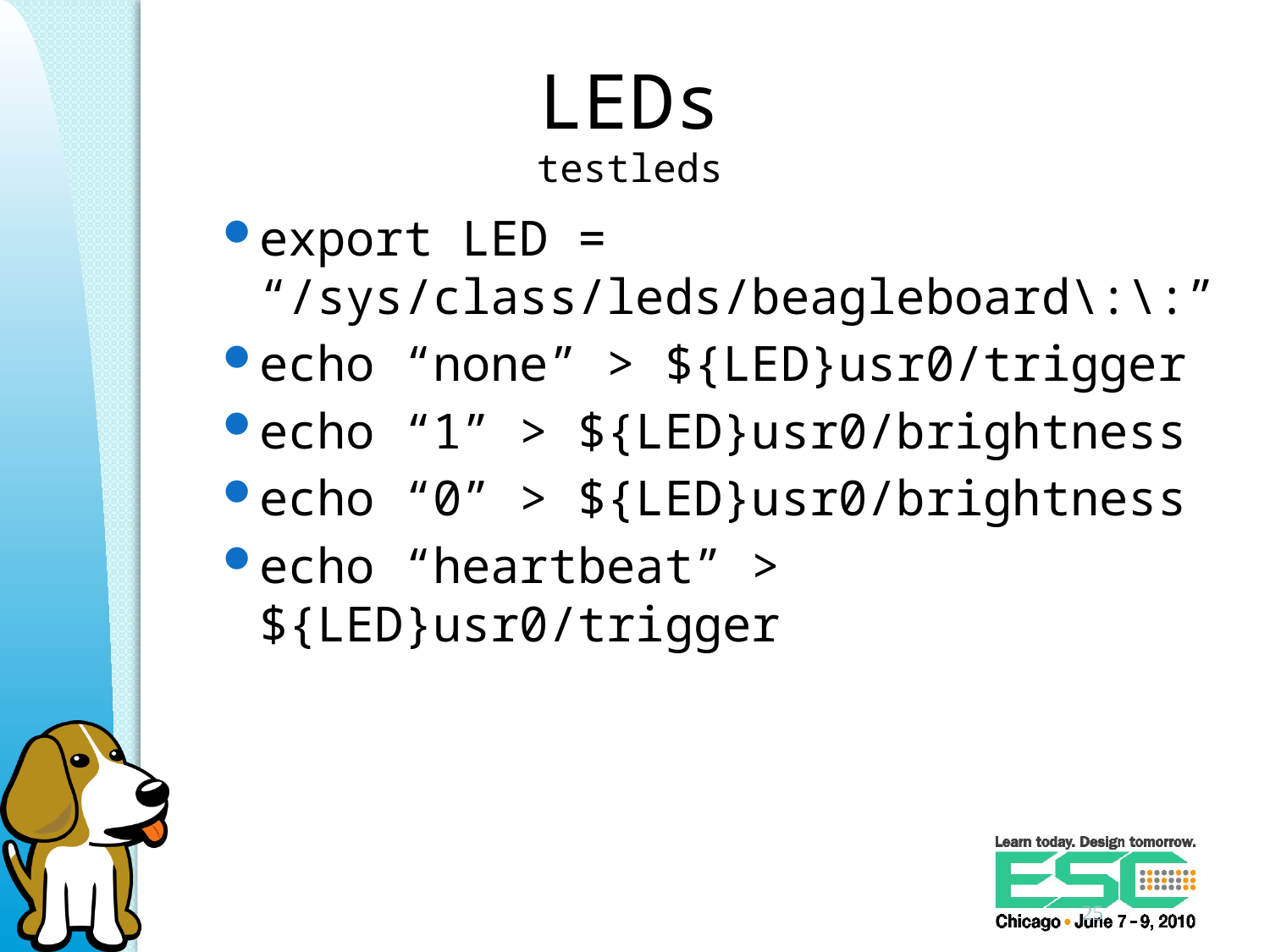

# LEDs testleds
export LED = “/sys/class/leds/beagleboard\:\:”
echo “none” > ${LED}usr0/trigger
echo “1” > ${LED}usr0/brightness
echo “0” > ${LED}usr0/brightness
echo “heartbeat” > ${LED}usr0/trigger

25